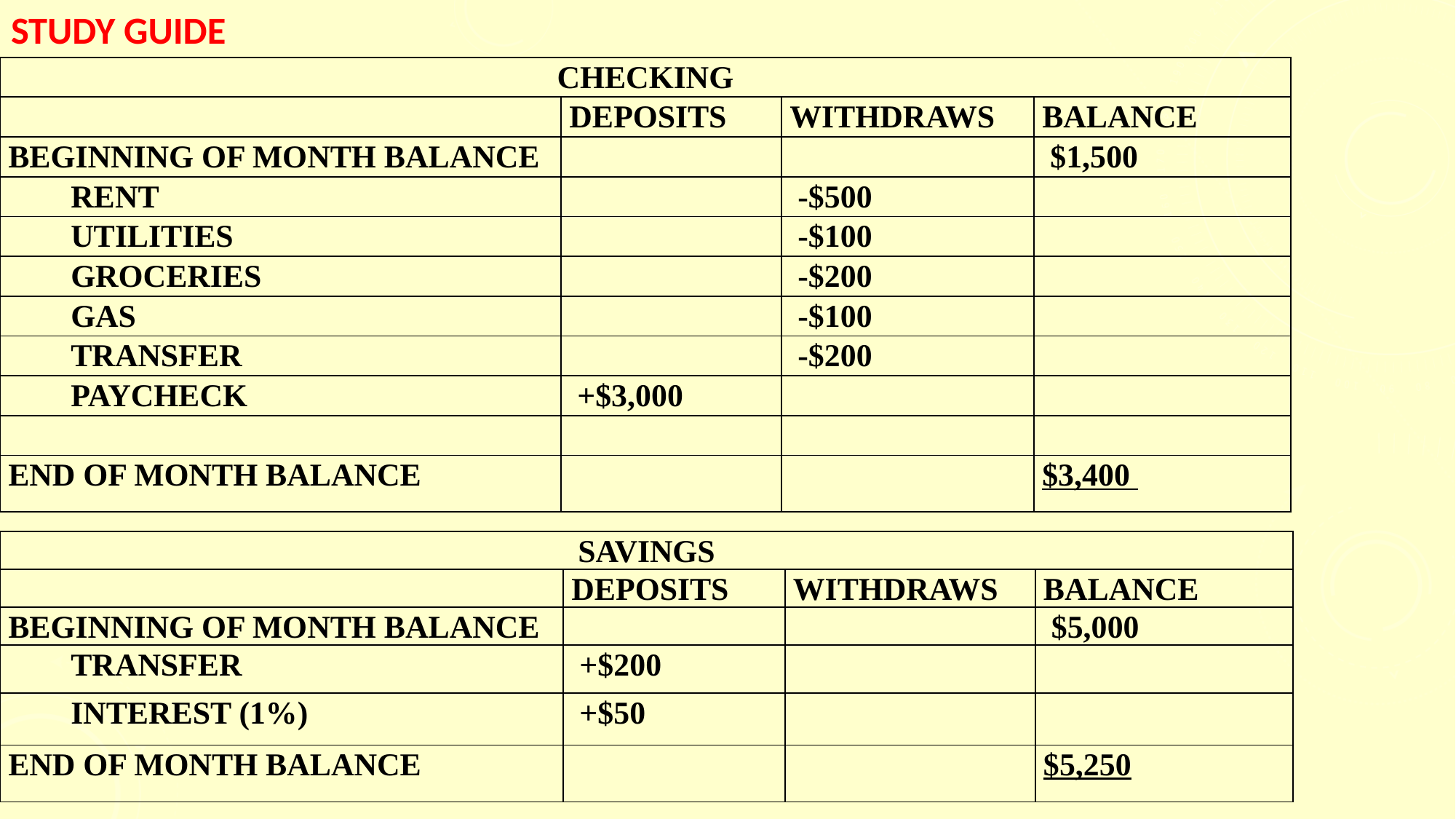

# Study guide
| CHECKING |  |  |  |
| --- | --- | --- | --- |
|  | DEPOSITS | WITHDRAWS | BALANCE |
| BEGINNING OF MONTH BALANCE |  |  | $1,500 |
| RENT |  | -$500 |  |
| UTILITIES |  | -$100 |  |
| GROCERIES |  | -$200 |  |
| GAS |  | -$100 |  |
| TRANSFER |  | -$200 |  |
| PAYCHECK | +$3,000 |  |  |
|  |  |  |  |
| END OF MONTH BALANCE |  |  | $3,400 |
| SAVINGS |  |  |  |
| --- | --- | --- | --- |
|  | DEPOSITS | WITHDRAWS | BALANCE |
| BEGINNING OF MONTH BALANCE |  |  | $5,000 |
| TRANSFER | +$200 |  |  |
| INTEREST (1%) | +$50 |  |  |
| END OF MONTH BALANCE |  |  | $5,250 |